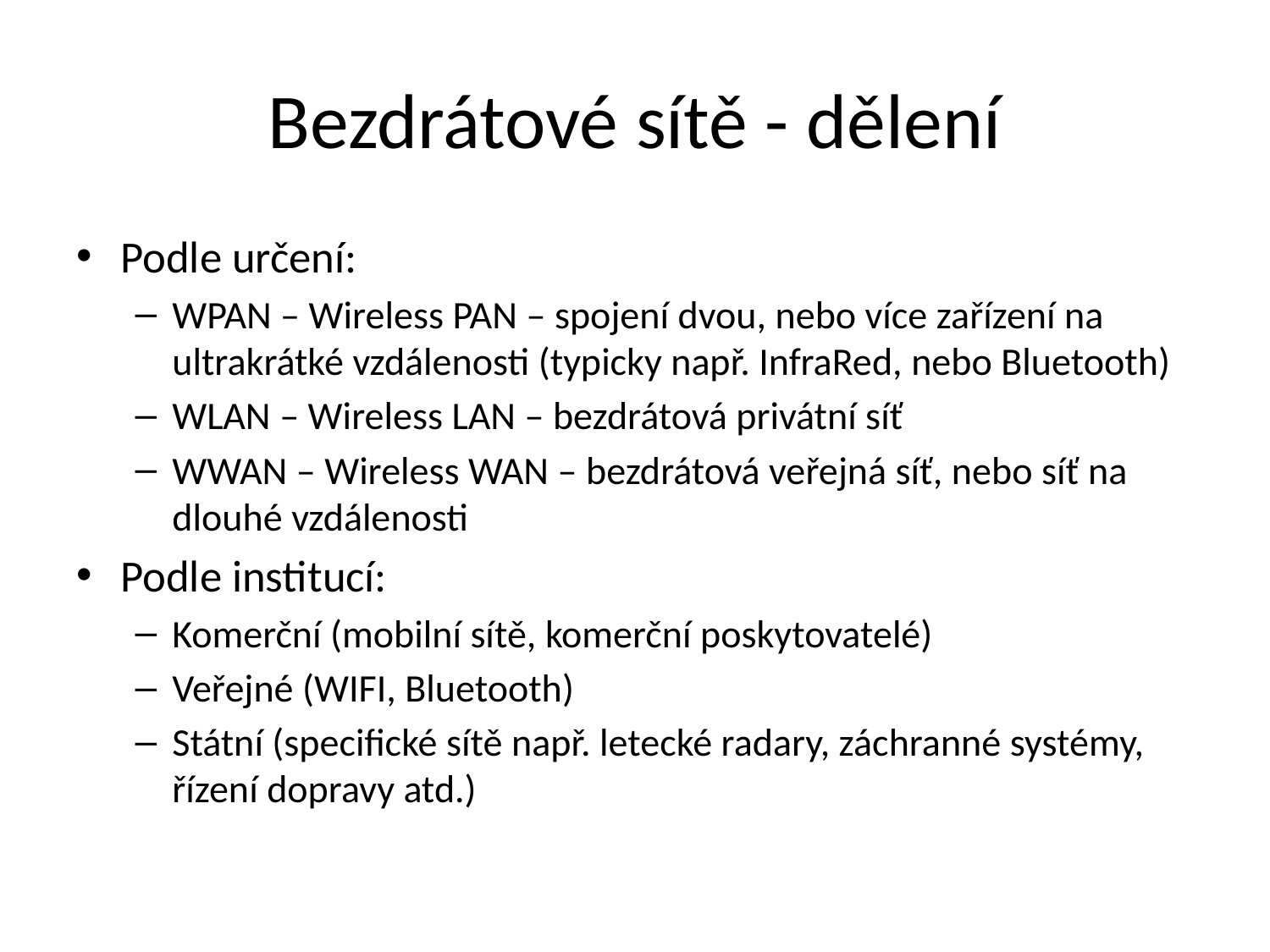

# Bezdrátové sítě - dělení
Podle určení:
WPAN – Wireless PAN – spojení dvou, nebo více zařízení na ultrakrátké vzdálenosti (typicky např. InfraRed, nebo Bluetooth)
WLAN – Wireless LAN – bezdrátová privátní síť
WWAN – Wireless WAN – bezdrátová veřejná síť, nebo síť na dlouhé vzdálenosti
Podle institucí:
Komerční (mobilní sítě, komerční poskytovatelé)
Veřejné (WIFI, Bluetooth)
Státní (specifické sítě např. letecké radary, záchranné systémy, řízení dopravy atd.)